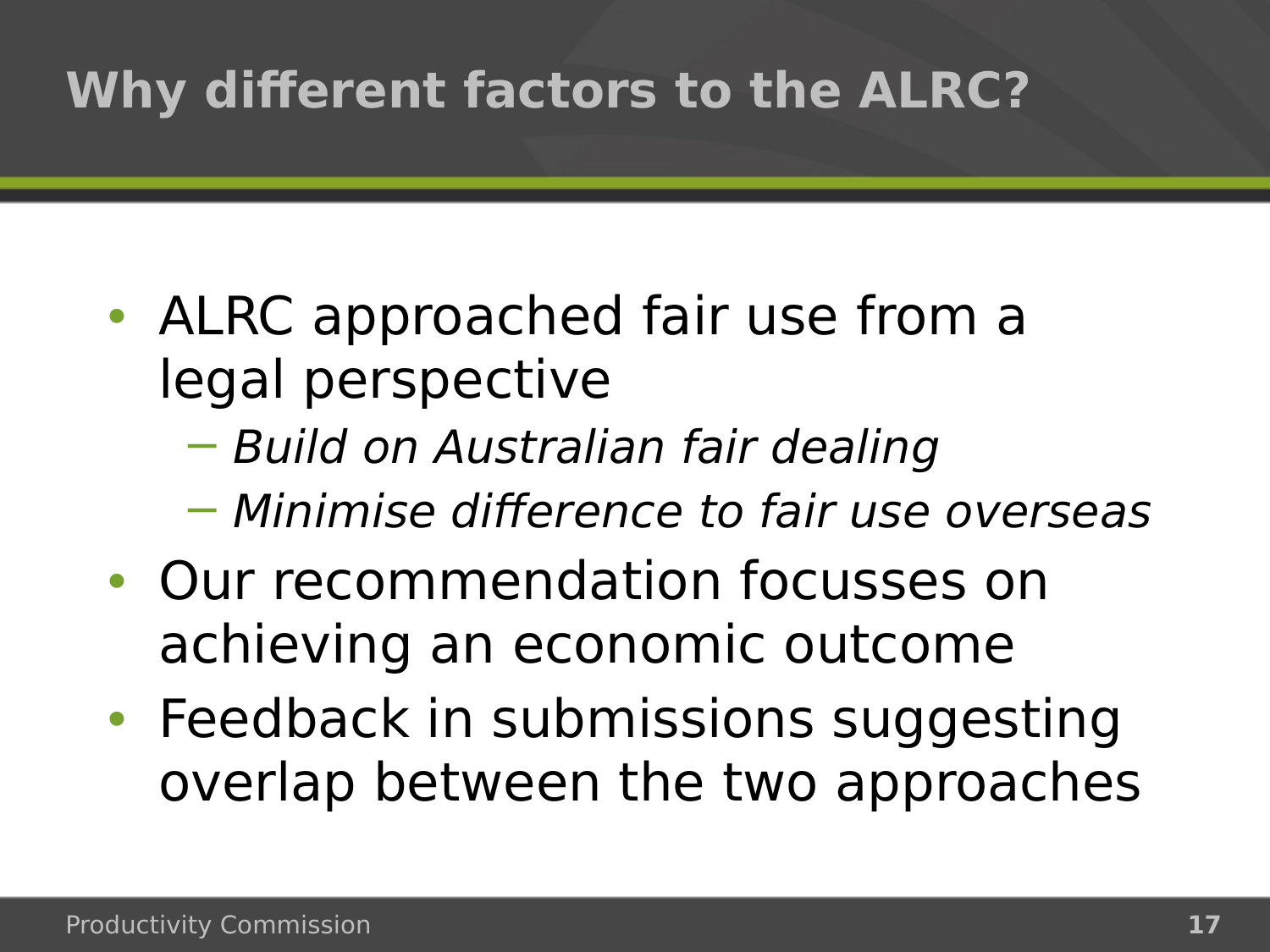

# Why different factors to the ALRC?
ALRC approached fair use from a  legal perspective
Build on Australian fair dealing
Minimise difference to fair use overseas
Our recommendation focusses on achieving an economic outcome
Feedback in submissions suggesting overlap between the two approaches